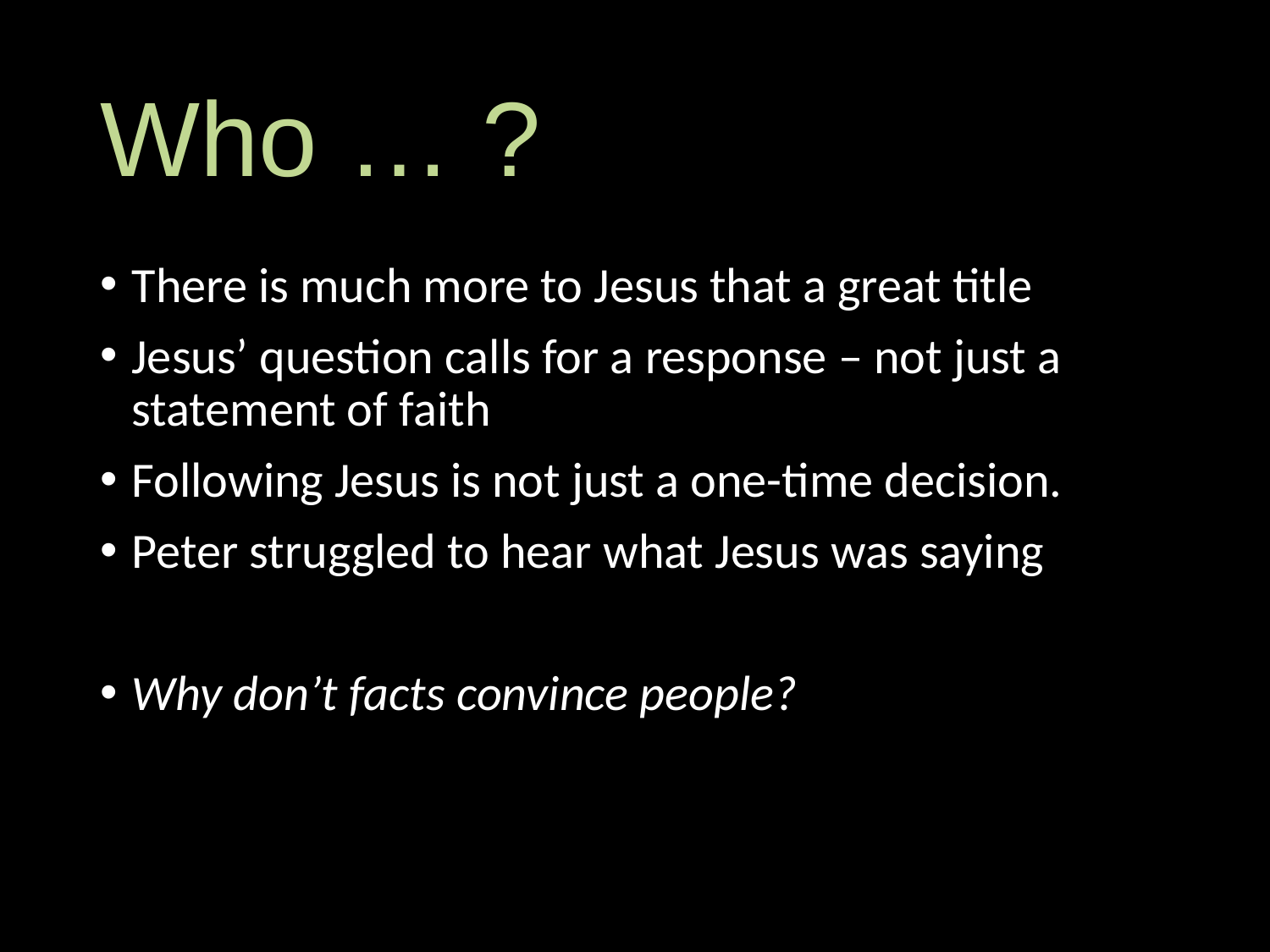

# Who … ?
There is much more to Jesus that a great title
Jesus’ question calls for a response – not just a statement of faith
Following Jesus is not just a one-time decision.
Peter struggled to hear what Jesus was saying

Why don’t facts convince people?